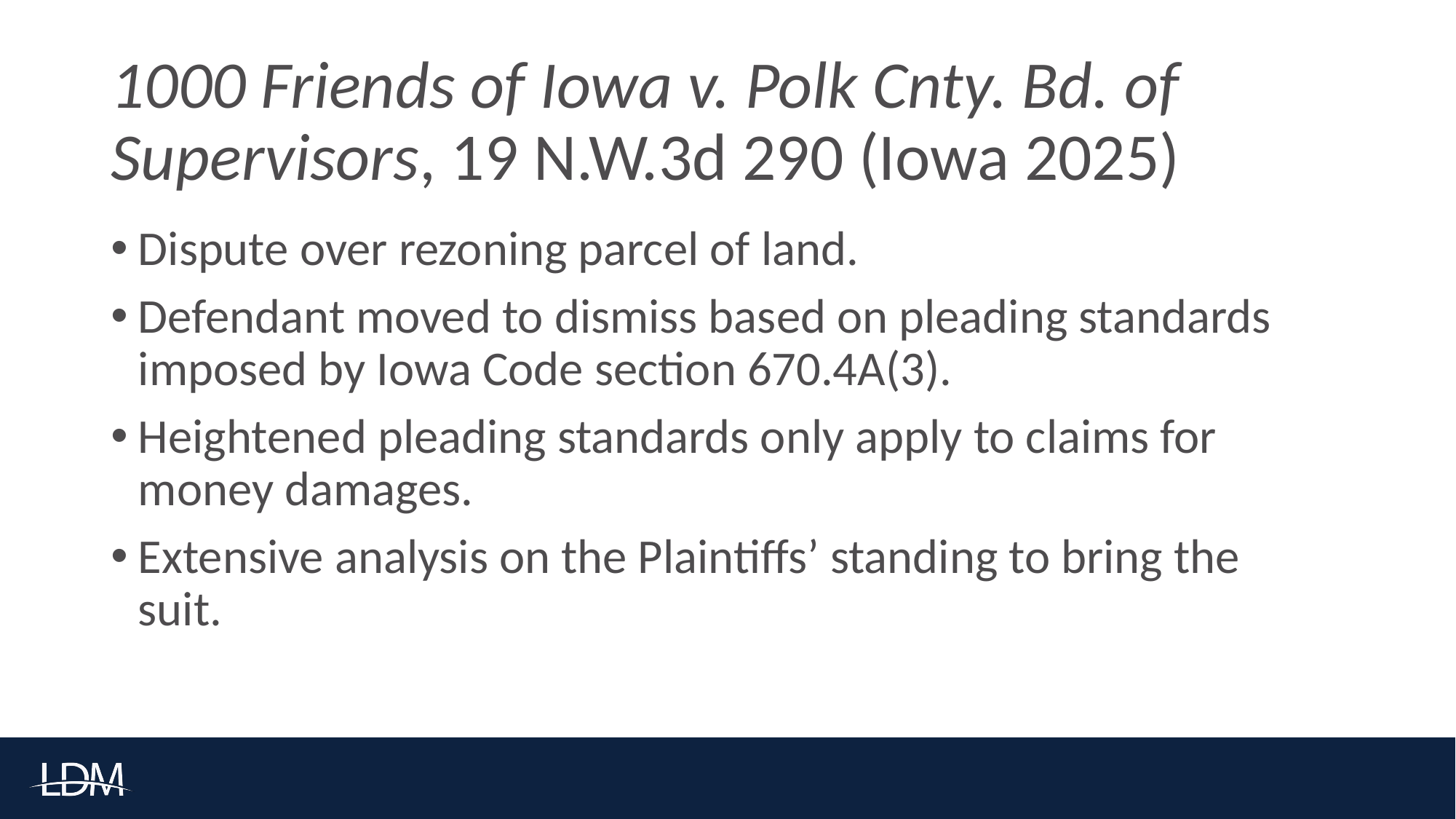

# 1000 Friends of Iowa v. Polk Cnty. Bd. of Supervisors, 19 N.W.3d 290 (Iowa 2025)
Dispute over rezoning parcel of land.
Defendant moved to dismiss based on pleading standards imposed by Iowa Code section 670.4A(3).
Heightened pleading standards only apply to claims for money damages.
Extensive analysis on the Plaintiffs’ standing to bring the suit.